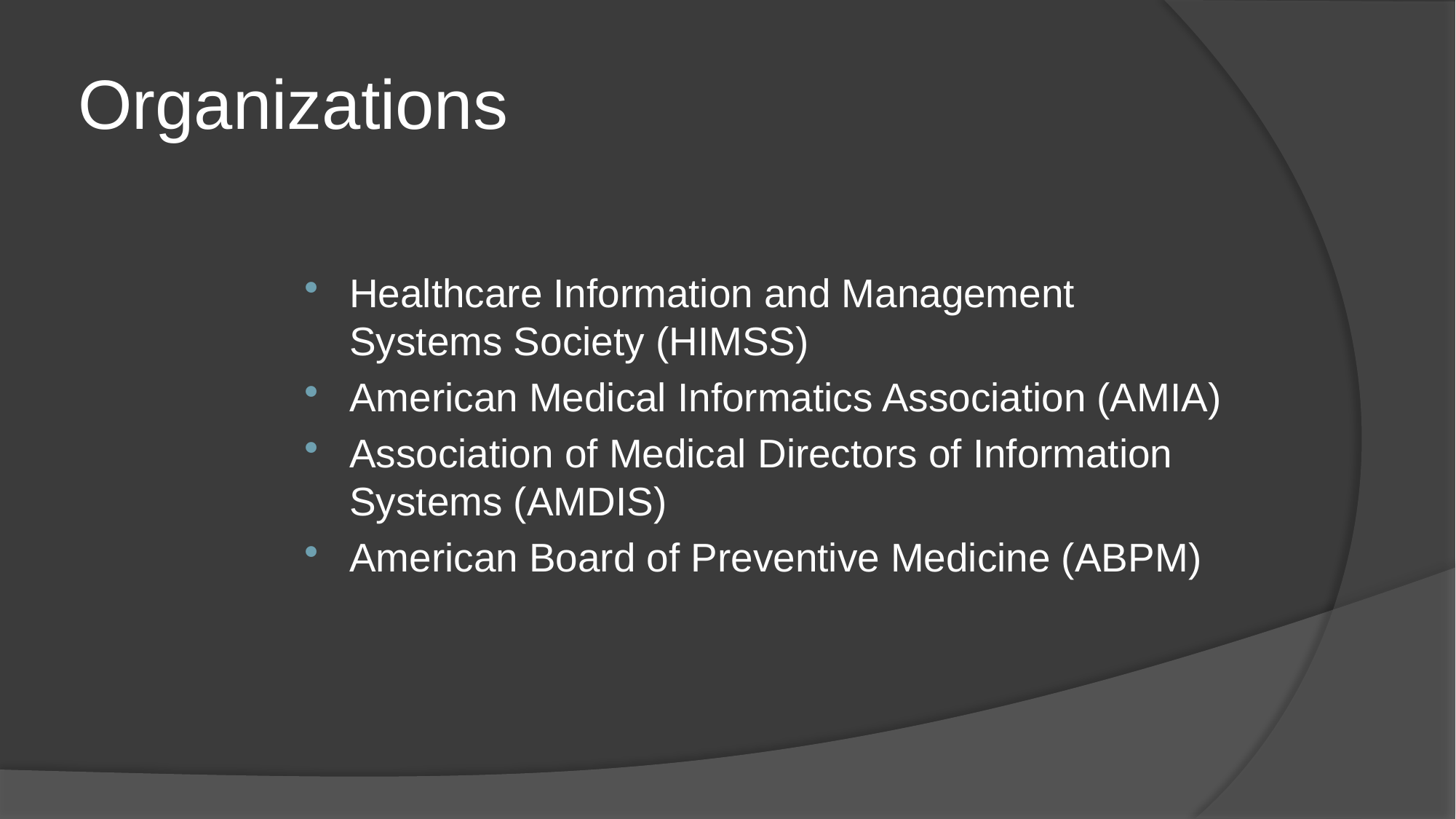

# Organizations
Healthcare Information and Management Systems Society (HIMSS)
American Medical Informatics Association (AMIA)
Association of Medical Directors of Information Systems (AMDIS)
American Board of Preventive Medicine (ABPM)